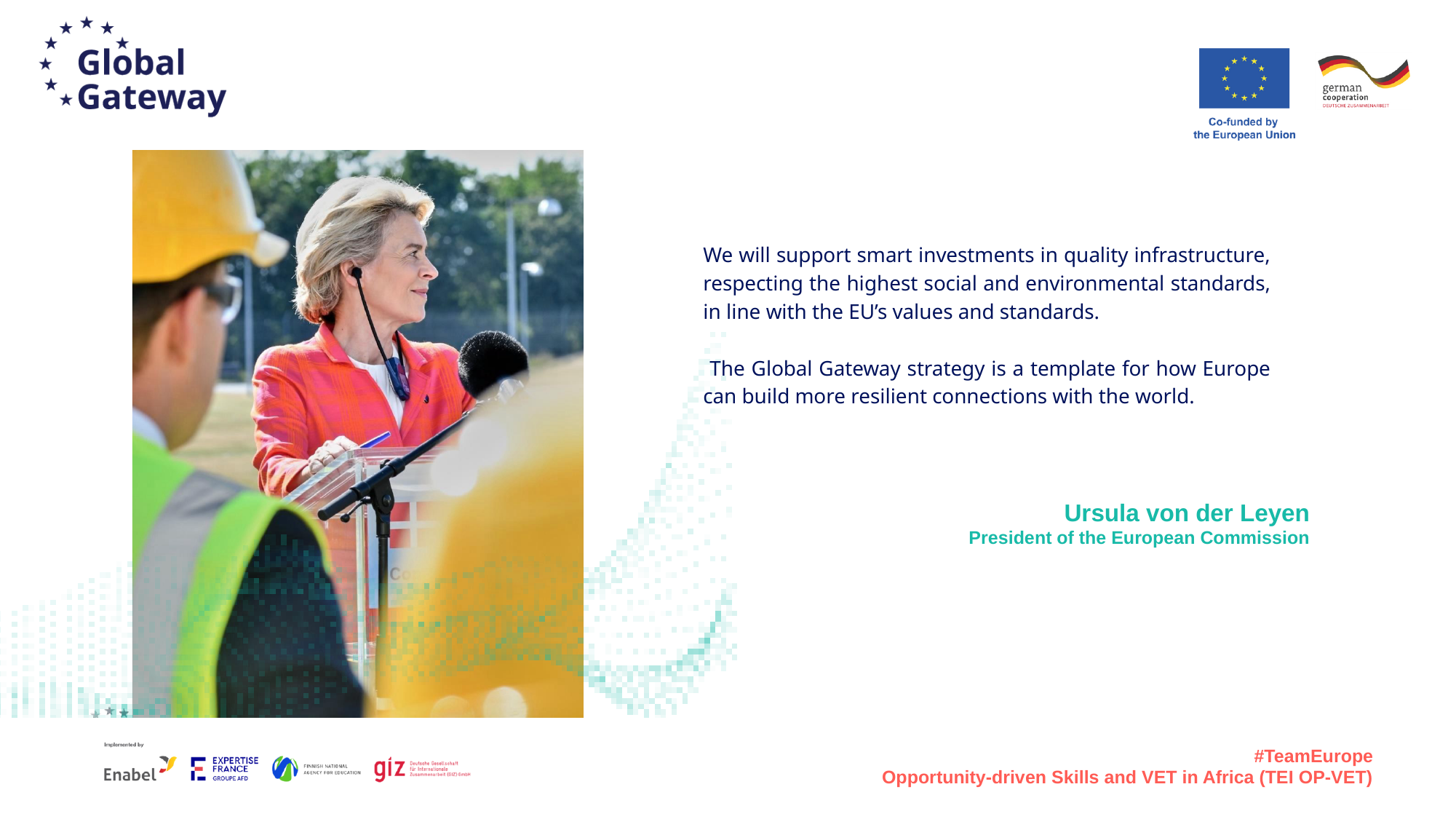

We will support smart investments in quality infrastructure, respecting the highest social and environmental standards, in line with the EU’s values and standards.

 The Global Gateway strategy is a template for how Europe can build more resilient connections with the world.

Ursula von der Leyen
President of the European Commission

#TeamEurope
Opportunity-driven Skills and VET in Africa (TEI OP-VET)